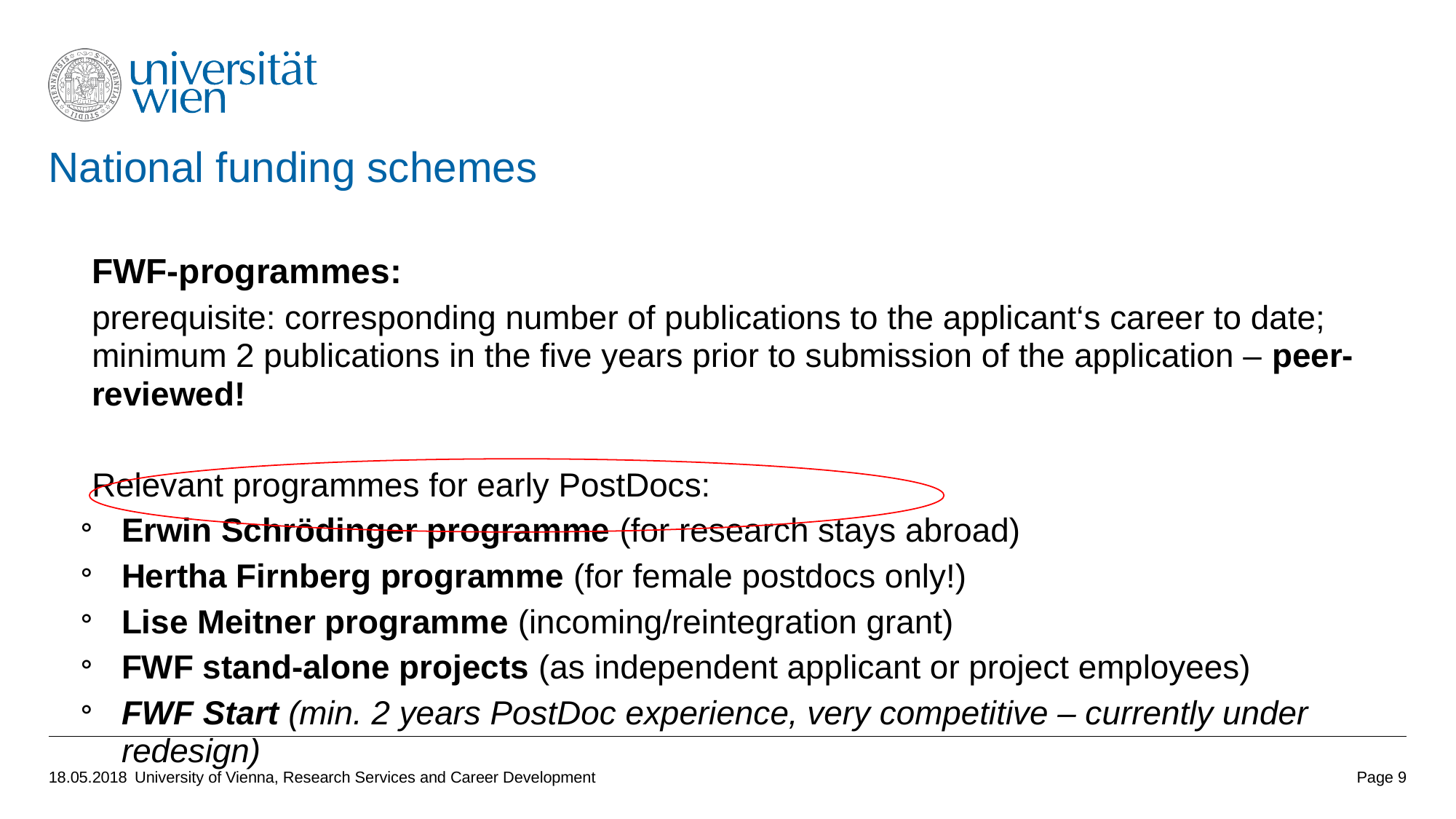

# National funding schemes
FWF-programmes:
prerequisite: corresponding number of publications to the applicant‘s career to date; minimum 2 publications in the five years prior to submission of the application – peer-reviewed!

Relevant programmes for early PostDocs:
Erwin Schrödinger programme (for research stays abroad)
Hertha Firnberg programme (for female postdocs only!)
Lise Meitner programme (incoming/reintegration grant)
FWF stand-alone projects (as independent applicant or project employees)
FWF Start (min. 2 years PostDoc experience, very competitive – currently under redesign)

18.05.2018
University of Vienna, Research Services and Career Development
Page 9